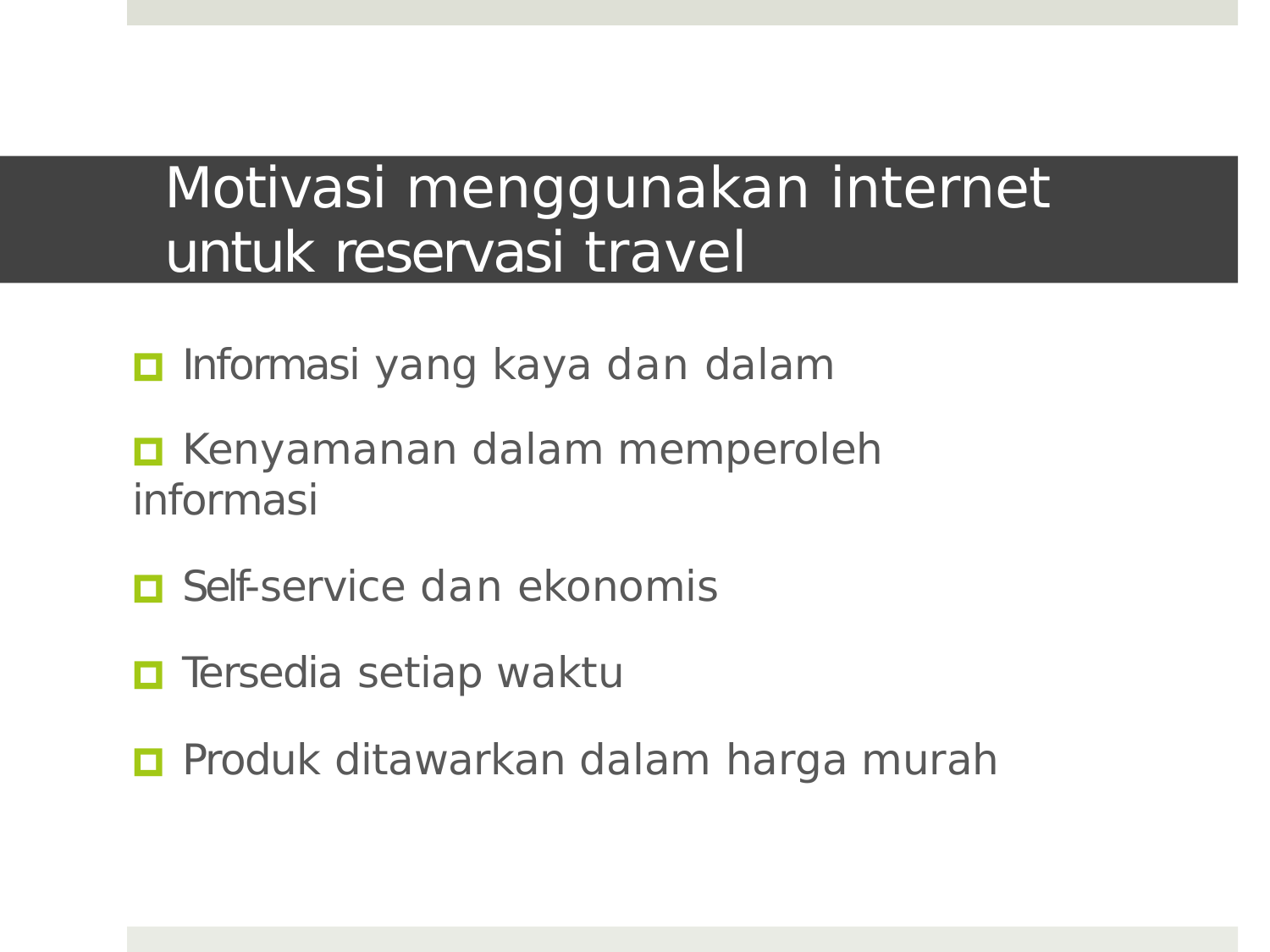

Motivasi menggunakan internet
untuk reservasi travel
🞑 Informasi yang kaya dan dalam
🞑 Kenyamanan dalam memperoleh informasi
🞑 Self-service dan ekonomis
🞑 Tersedia setiap waktu
🞑 Produk ditawarkan dalam harga murah